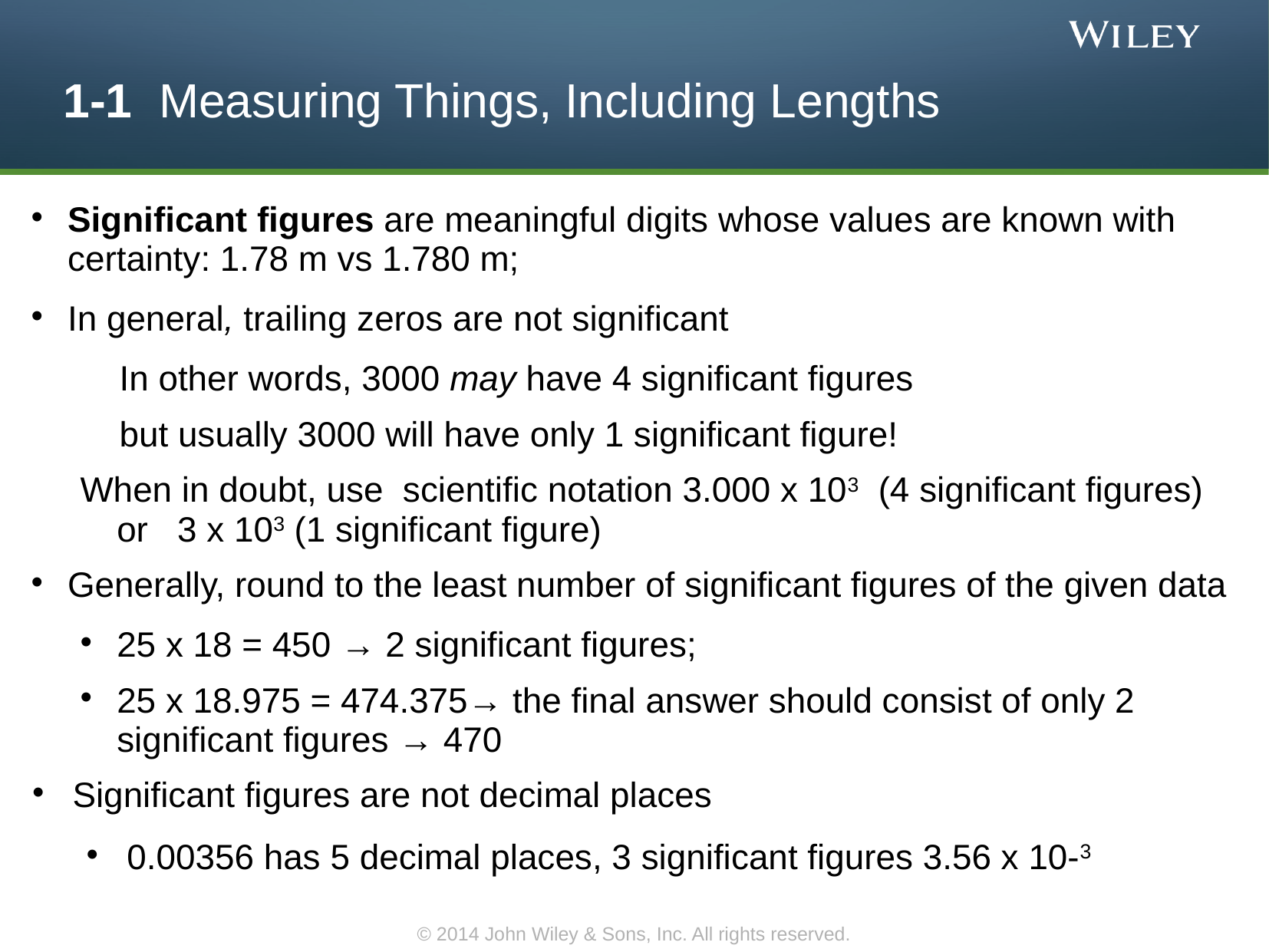

1-1  Measuring Things, Including Lengths
Significant figures are meaningful digits whose values are known with certainty: 1.78 m vs 1.780 m;
In general, trailing zeros are not significant
    In other words, 3000 may have 4 significant figures
    but usually 3000 will have only 1 significant figure!
When in doubt, use  scientific notation 3.000 x 103  (4 significant figures) or   3 x 103 (1 significant figure)
Generally, round to the least number of significant figures of the given data
25 x 18 = 450 → 2 significant figures;
25 x 18.975 = 474.375→ the final answer should consist of only 2 significant figures → 470
Significant figures are not decimal places
0.00356 has 5 decimal places, 3 significant figures 3.56 x 10-3

© 2014 John Wiley & Sons, Inc. All rights reserved.